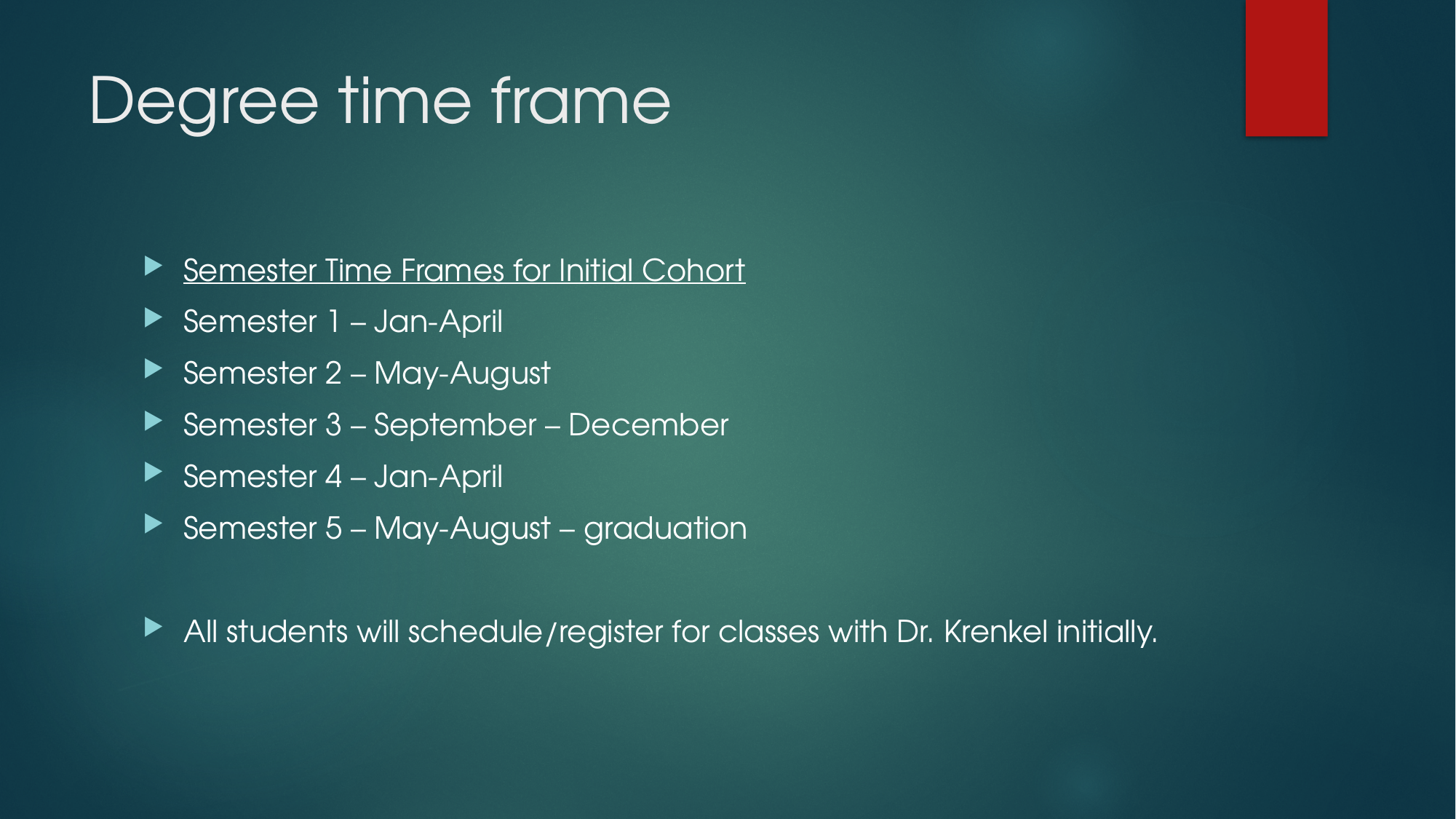

# Degree time frame
Semester Time Frames for Initial Cohort
Semester 1 – Jan-April
Semester 2 – May-August
Semester 3 – September – December
Semester 4 – Jan-April
Semester 5 – May-August – graduation

All students will schedule/register for classes with Dr. Krenkel initially.